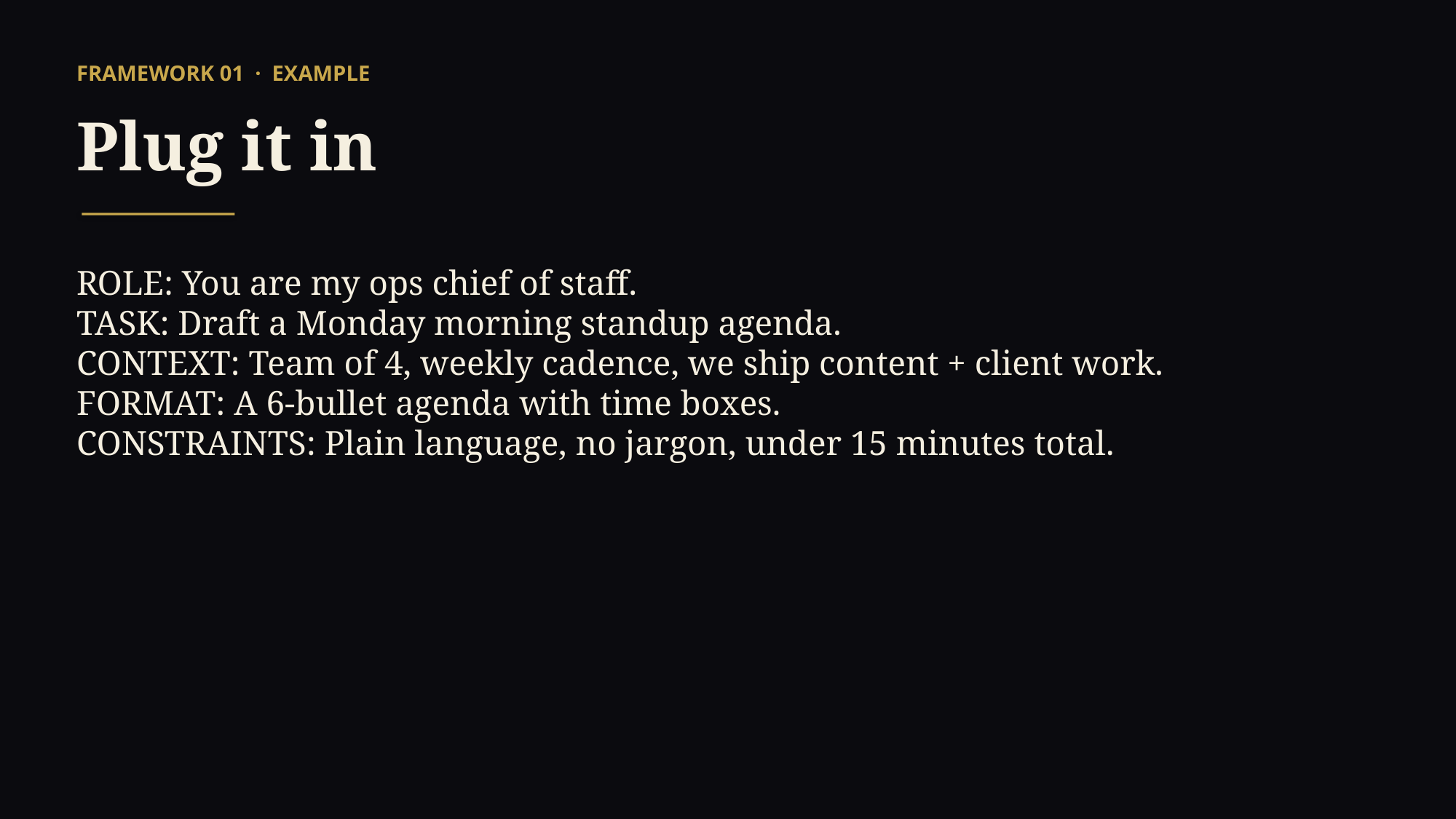

FRAMEWORK 01  ·  EXAMPLE
Plug it in

ROLE: You are my ops chief of staff.
TASK: Draft a Monday morning standup agenda.
CONTEXT: Team of 4, weekly cadence, we ship content + client work.
FORMAT: A 6-bullet agenda with time boxes.
CONSTRAINTS: Plain language, no jargon, under 15 minutes total.